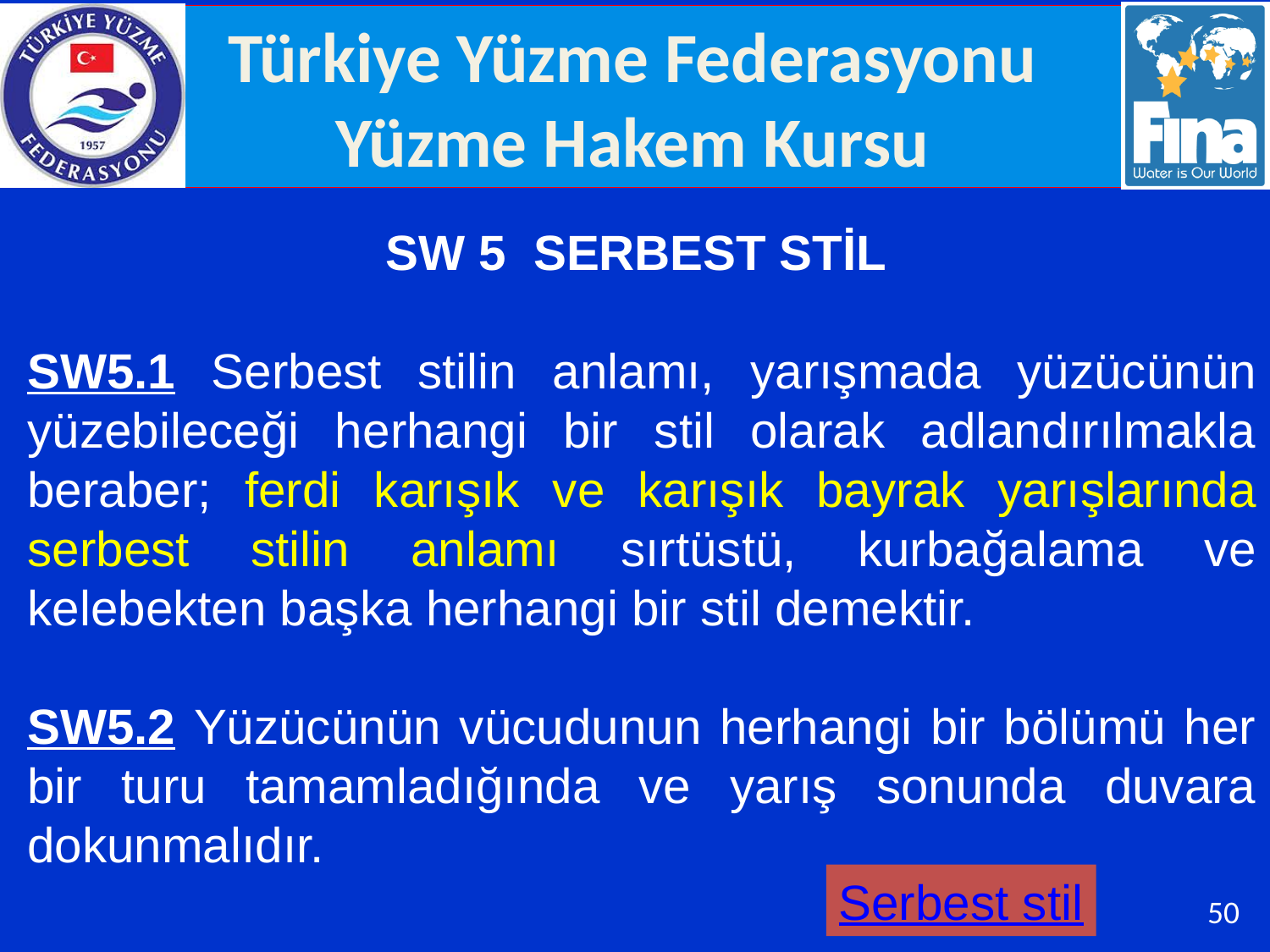

SW 5  SERBEST STİL

SW5.1 Serbest stilin anlamı, yarışmada yüzücünün yüzebileceği herhangi bir stil olarak adlandırılmakla beraber; ferdi karışık ve karışık bayrak yarışlarında serbest stilin anlamı sırtüstü, kurbağalama ve kelebekten başka herhangi bir stil demektir.

SW5.2 Yüzücünün vücudunun herhangi bir bölümü her bir turu tamamladığında ve yarış sonunda duvara dokunmalıdır.
Serbest stil
50